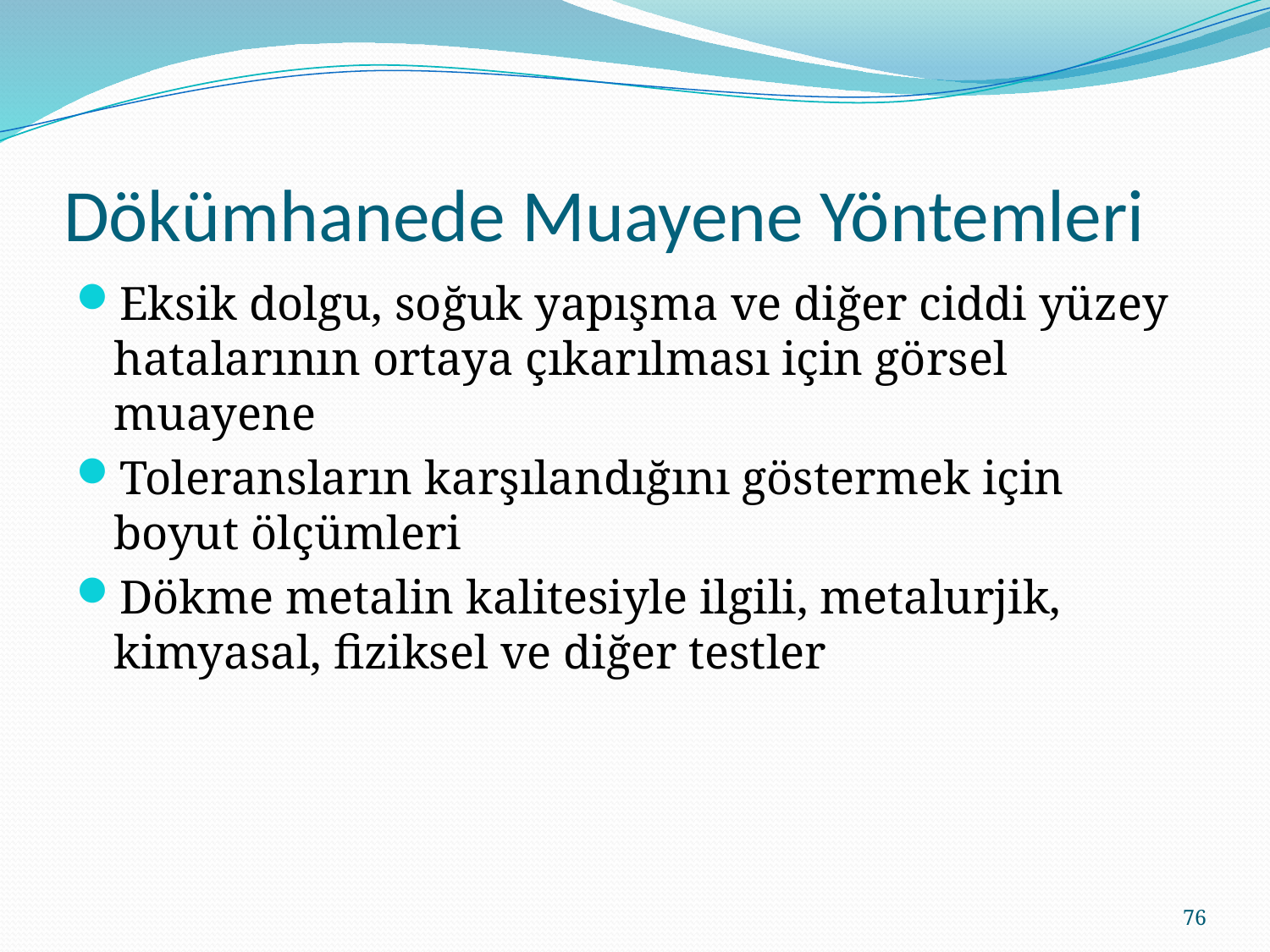

# Dökümhanede Muayene Yöntemleri
Eksik dolgu, soğuk yapışma ve diğer ciddi yüzey hatalarının ortaya çıkarılması için görsel muayene
Toleransların karşılandığını göstermek için boyut ölçümleri
Dökme metalin kalitesiyle ilgili, metalurjik, kimyasal, fiziksel ve diğer testler
76